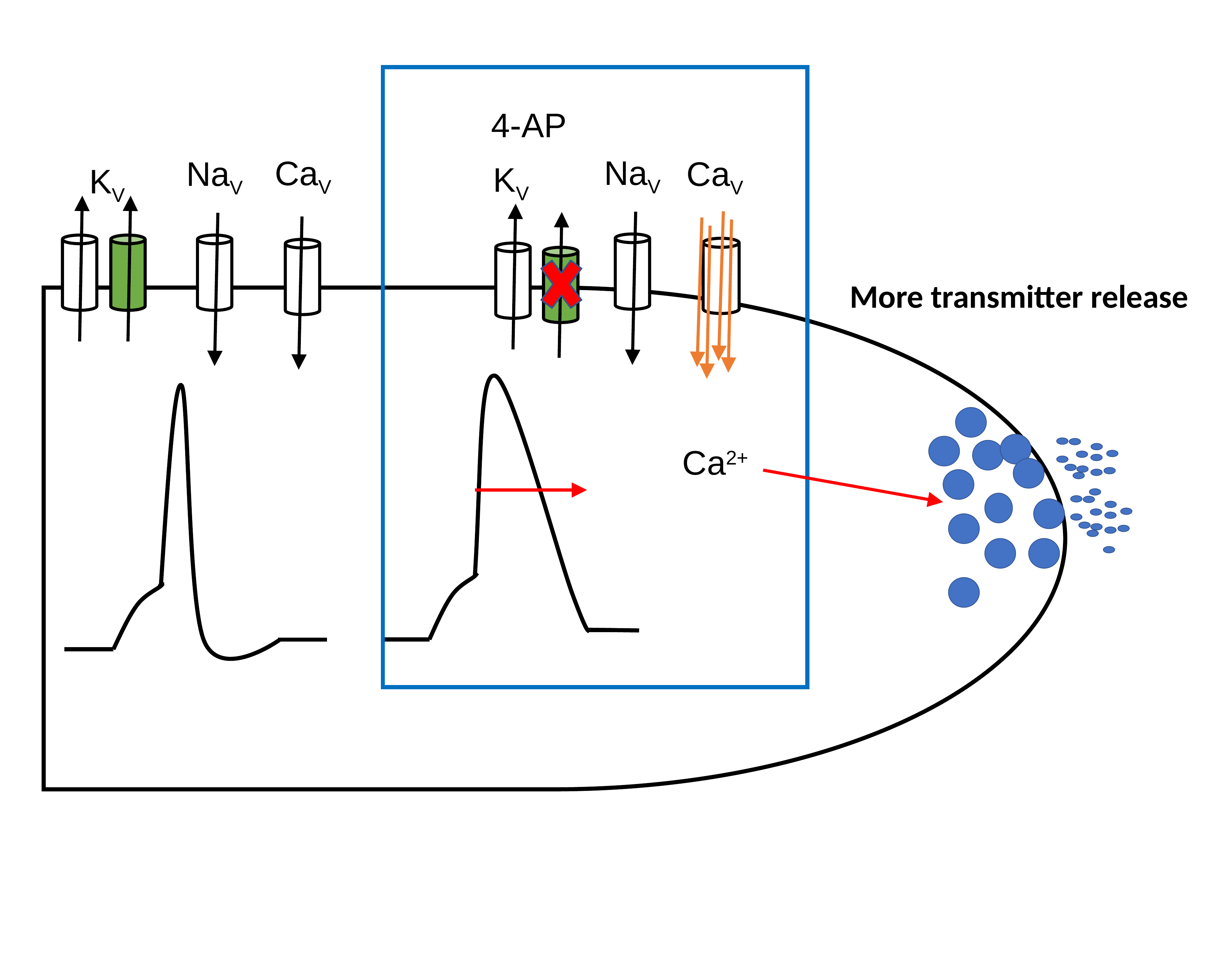

4-AP
NaV
CaV
NaV
CaV
KV
KV

More transmitter release

Ca2+